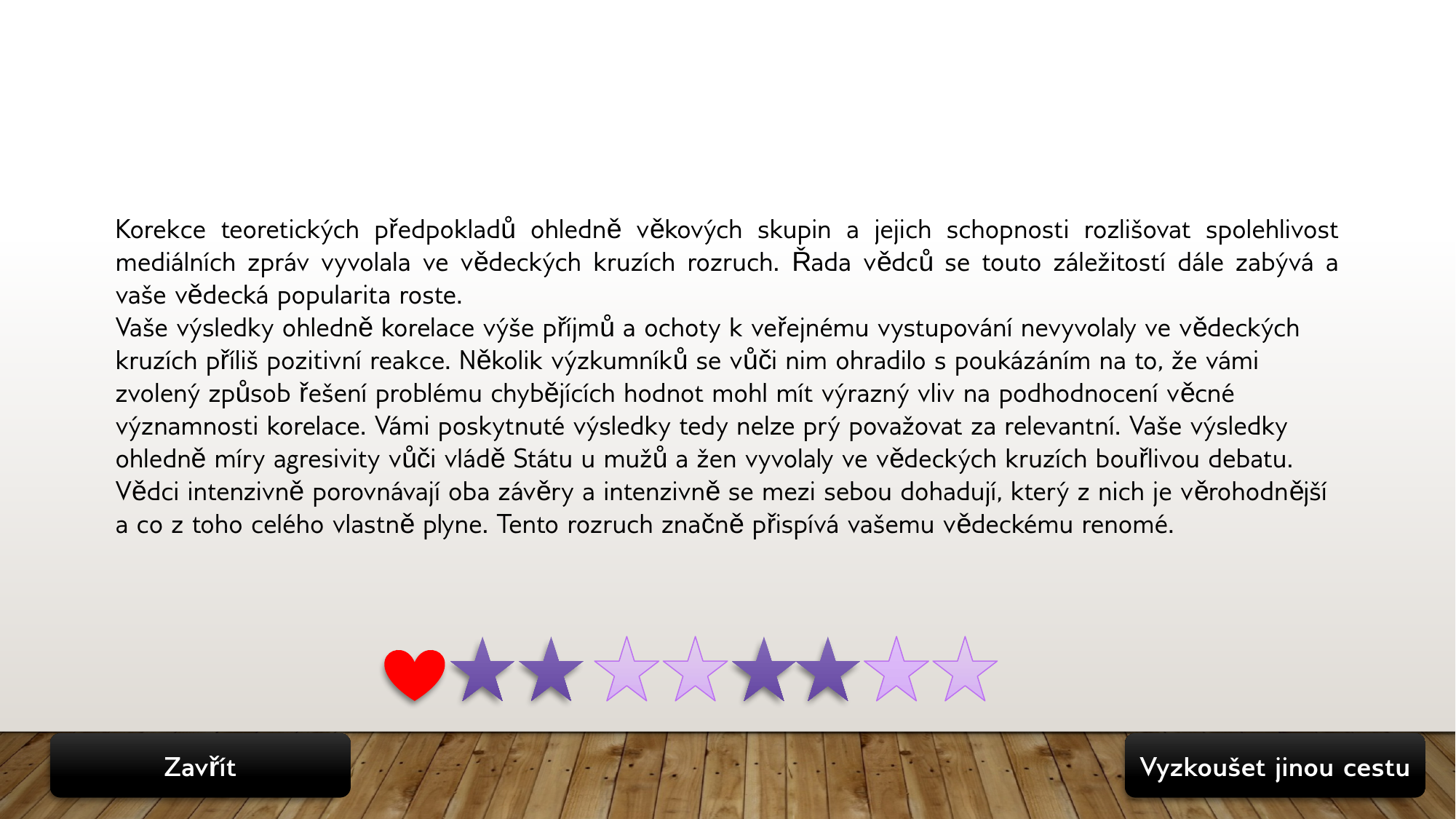

Korekce teoretických předpokladů ohledně věkových skupin a jejich schopnosti rozlišovat spolehlivost mediálních zpráv vyvolala ve vědeckých kruzích rozruch. Řada vědců se touto záležitostí dále zabývá a vaše vědecká popularita roste.
Vaše výsledky ohledně korelace výše příjmů a ochoty k veřejnému vystupování nevyvolaly ve vědeckých kruzích příliš pozitivní reakce. Několik výzkumníků se vůči nim ohradilo s poukázáním na to, že vámi zvolený způsob řešení problému chybějících hodnot mohl mít výrazný vliv na podhodnocení věcné významnosti korelace. Vámi poskytnuté výsledky tedy nelze prý považovat za relevantní. Vaše výsledky ohledně míry agresivity vůči vládě Státu u mužů a žen vyvolaly ve vědeckých kruzích bouřlivou debatu. Vědci intenzivně porovnávají oba závěry a intenzivně se mezi sebou dohadují, který z nich je věrohodnější a co z toho celého vlastně plyne. Tento rozruch značně přispívá vašemu vědeckému renomé.

Zavřít
Vyzkoušet jinou cestu